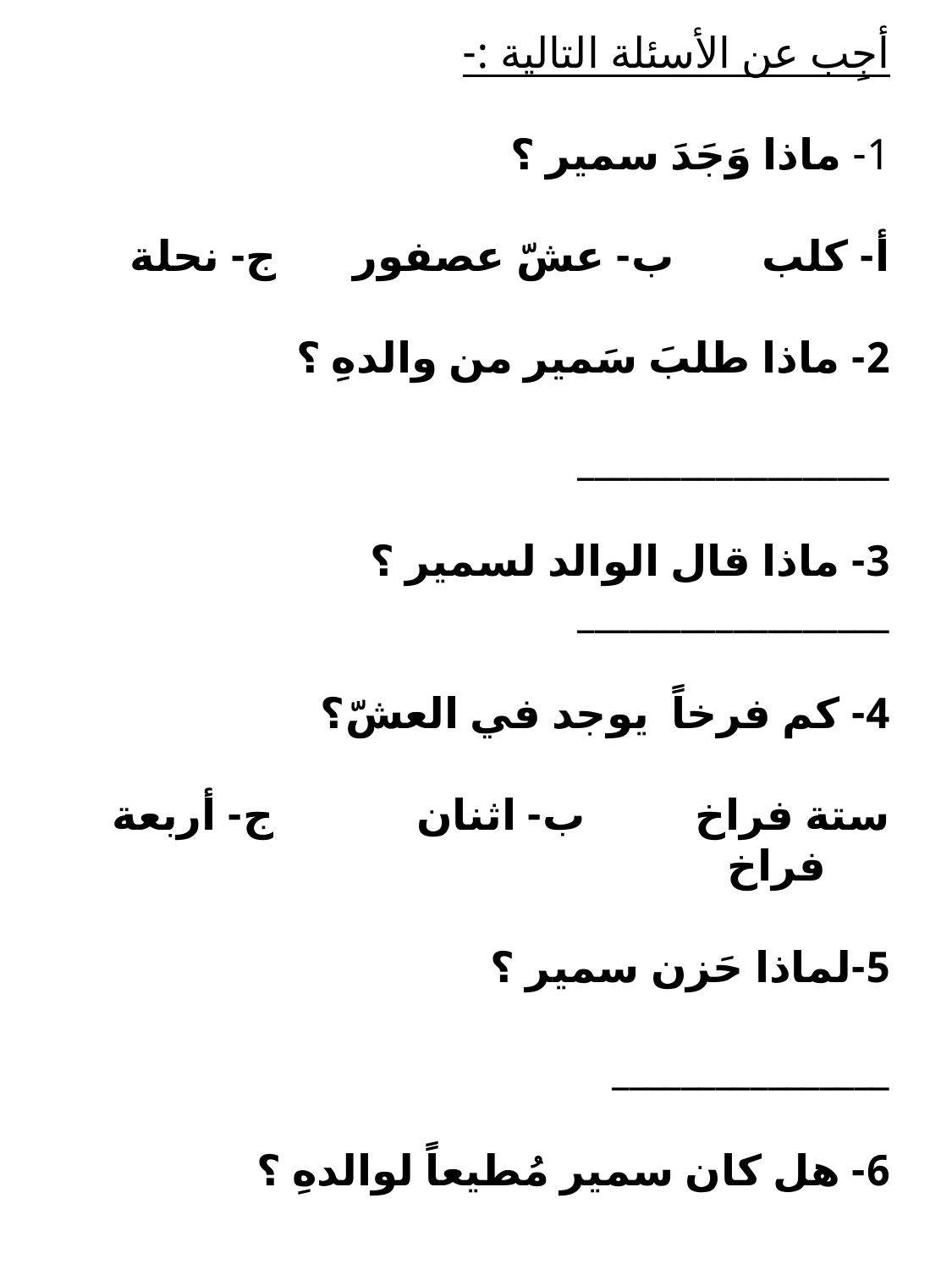

أجِب عن الأسئلة التالية :-

1- ماذا وَجَدَ سمير ؟

أ- كلب        ب- عشّ عصفور       ج- نحلة

2- ماذا طلبَ سَمير من والدهِ ؟

__________________

3- ماذا قال الوالد لسمير ؟
__________________

4- كم فرخاً  يوجد في العشّ؟

ستة فراخ          ب- اثنان             ج- أربعة فراخ

5-لماذا حَزن سمير ؟

________________

6- هل كان سمير مُطيعاً لوالدهِ ؟

_________________